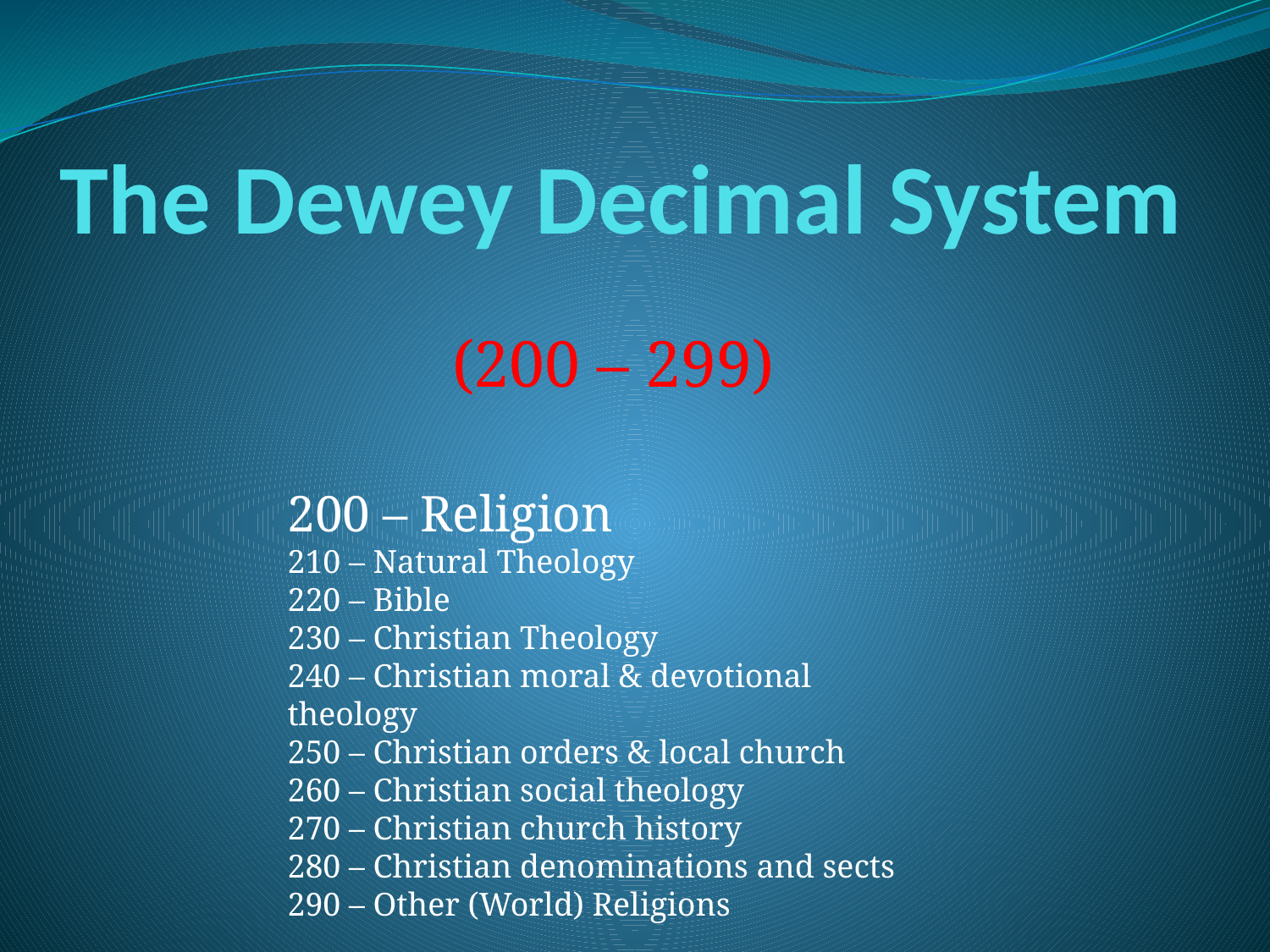

# The Dewey Decimal System
(200 – 299)
200 – Religion
210 – Natural Theology
220 – Bible
230 – Christian Theology
240 – Christian moral & devotional theology
250 – Christian orders & local church
260 – Christian social theology
270 – Christian church history
280 – Christian denominations and sects
290 – Other (World) Religions